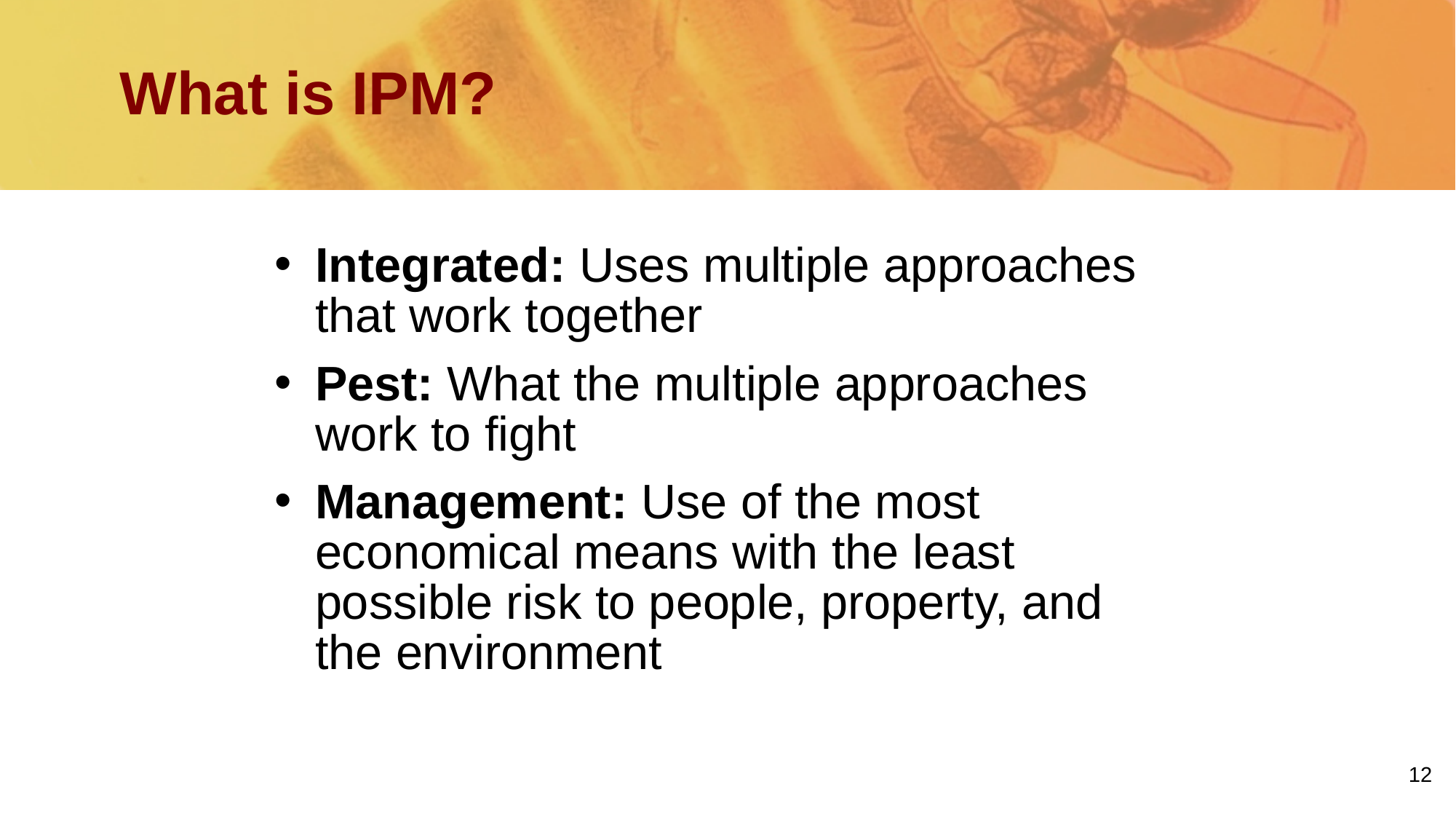

# What is IPM?
Integrated: Uses multiple approaches that work together
Pest: What the multiple approaches work to fight
Management: Use of the most economical means with the least possible risk to people, property, and the environment
12